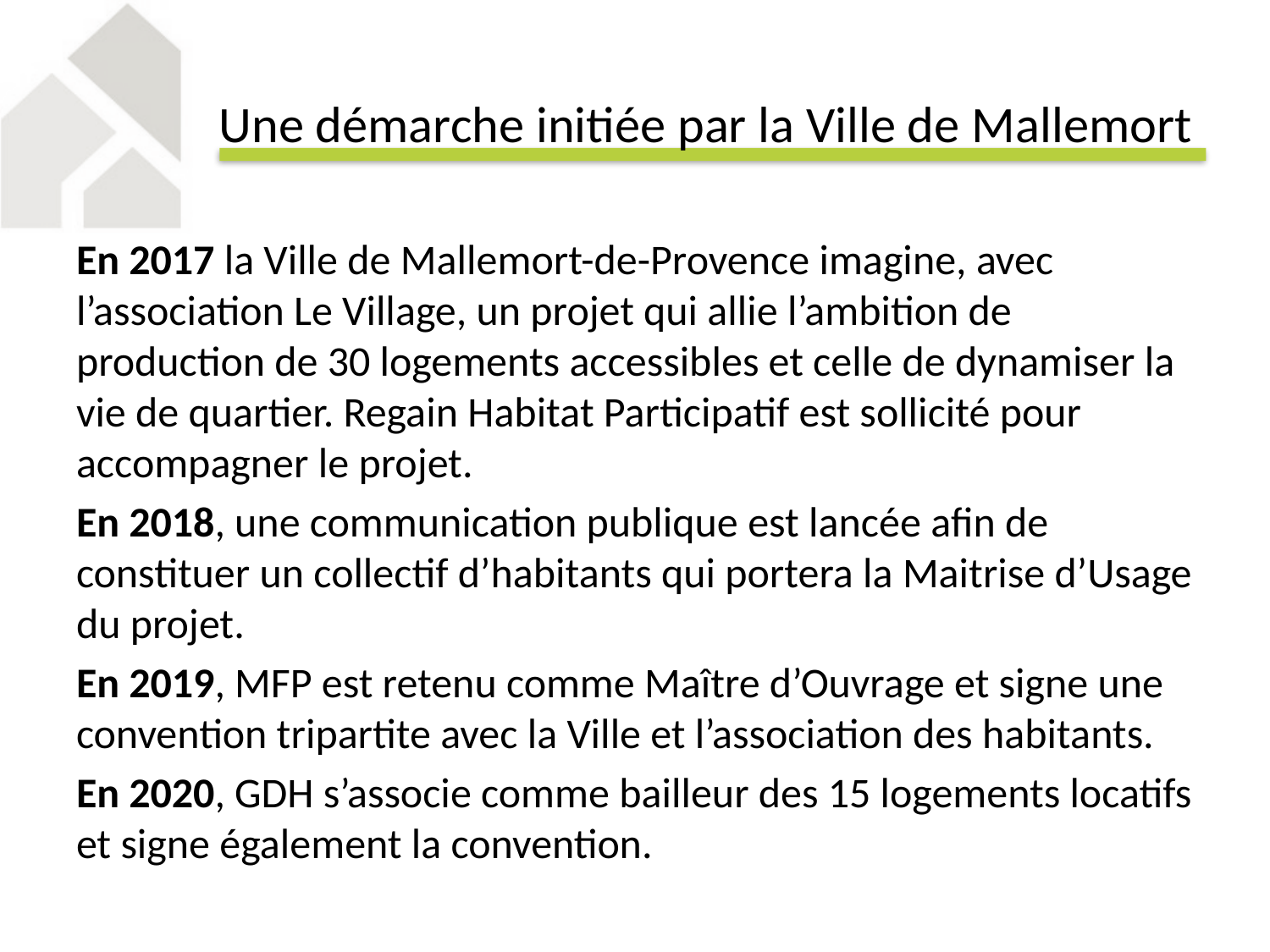

# Une démarche initiée par la Ville de Mallemort
En 2017 la Ville de Mallemort-de-Provence imagine, avec l’association Le Village, un projet qui allie l’ambition de production de 30 logements accessibles et celle de dynamiser la vie de quartier. Regain Habitat Participatif est sollicité pour accompagner le projet.
En 2018, une communication publique est lancée afin de constituer un collectif d’habitants qui portera la Maitrise d’Usage du projet.
En 2019, MFP est retenu comme Maître d’Ouvrage et signe une convention tripartite avec la Ville et l’association des habitants.
En 2020, GDH s’associe comme bailleur des 15 logements locatifs et signe également la convention.